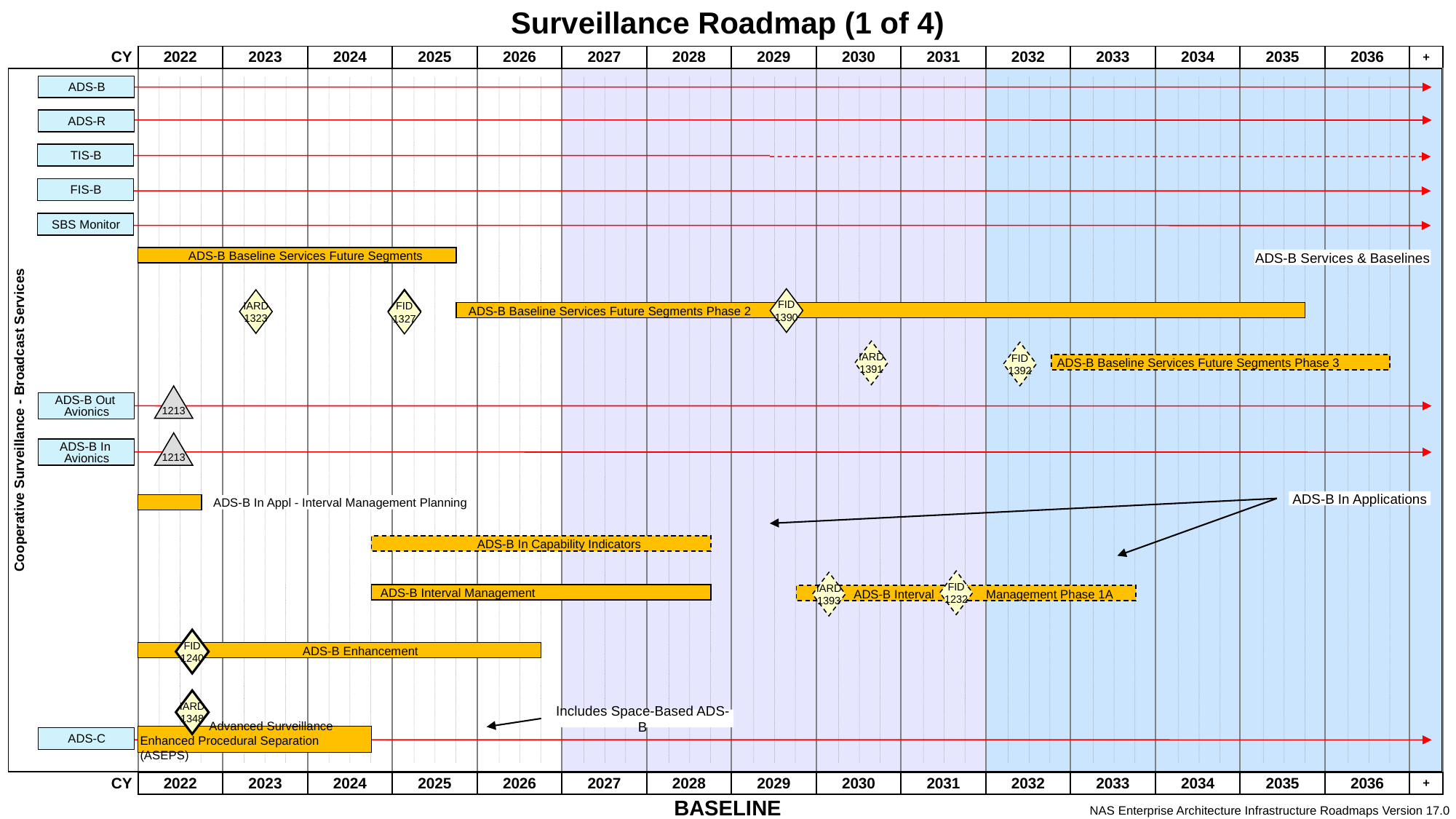

# Surveillance Roadmap (1 of 4)
Cooperative Surveillance - Broadcast Services
ADS-B

ADS-R

TIS-B

FIS-B

SBS Monitor

             ADS-B Baseline Services Future Segments
ADS-B Services & Baselines
FID
1390
FID
1327
IARD
1323
FID
1327
  ADS-B Baseline Services Future Segments Phase 2
IARD
1391
FID
1392
ADS-B Baseline Services Future Segments Phase 3
1213
ADS-B Out
Avionics

1213
ADS-B In
Avionics

ADS-B In Applications

ADS-B In Appl - Interval Management Planning
                              ADS-B In Capability Indicators
FID
1232
IARD
1393
  ADS-B Interval Management
                ADS-B Interval               Management Phase 1A
FID
1240
                                               ADS-B Enhancement
IARD
1348
Includes Space-Based ADS-B
                    Advanced Surveillance Enhanced Procedural Separation (ASEPS)
ADS-C